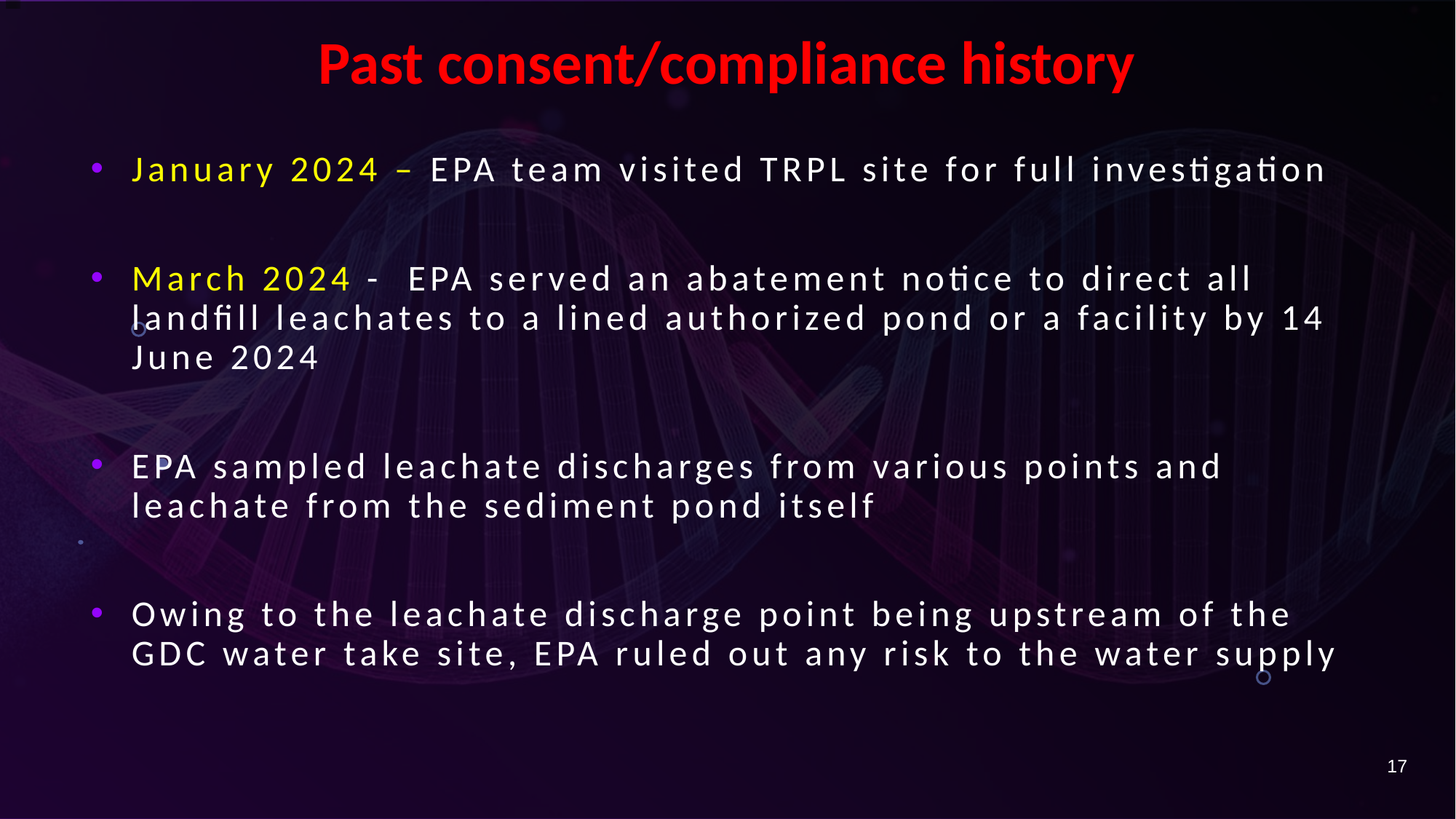

# Past consent/compliance history

January 2024 – EPA team visited TRPL site for full investigation

March 2024 -  EPA served an abatement notice to direct all landfill leachates to a lined authorized pond or a facility by 14 June 2024

EPA sampled leachate discharges from various points and leachate from the sediment pond itself

Owing to the leachate discharge point being upstream of the GDC water take site, EPA ruled out any risk to the water supply
17